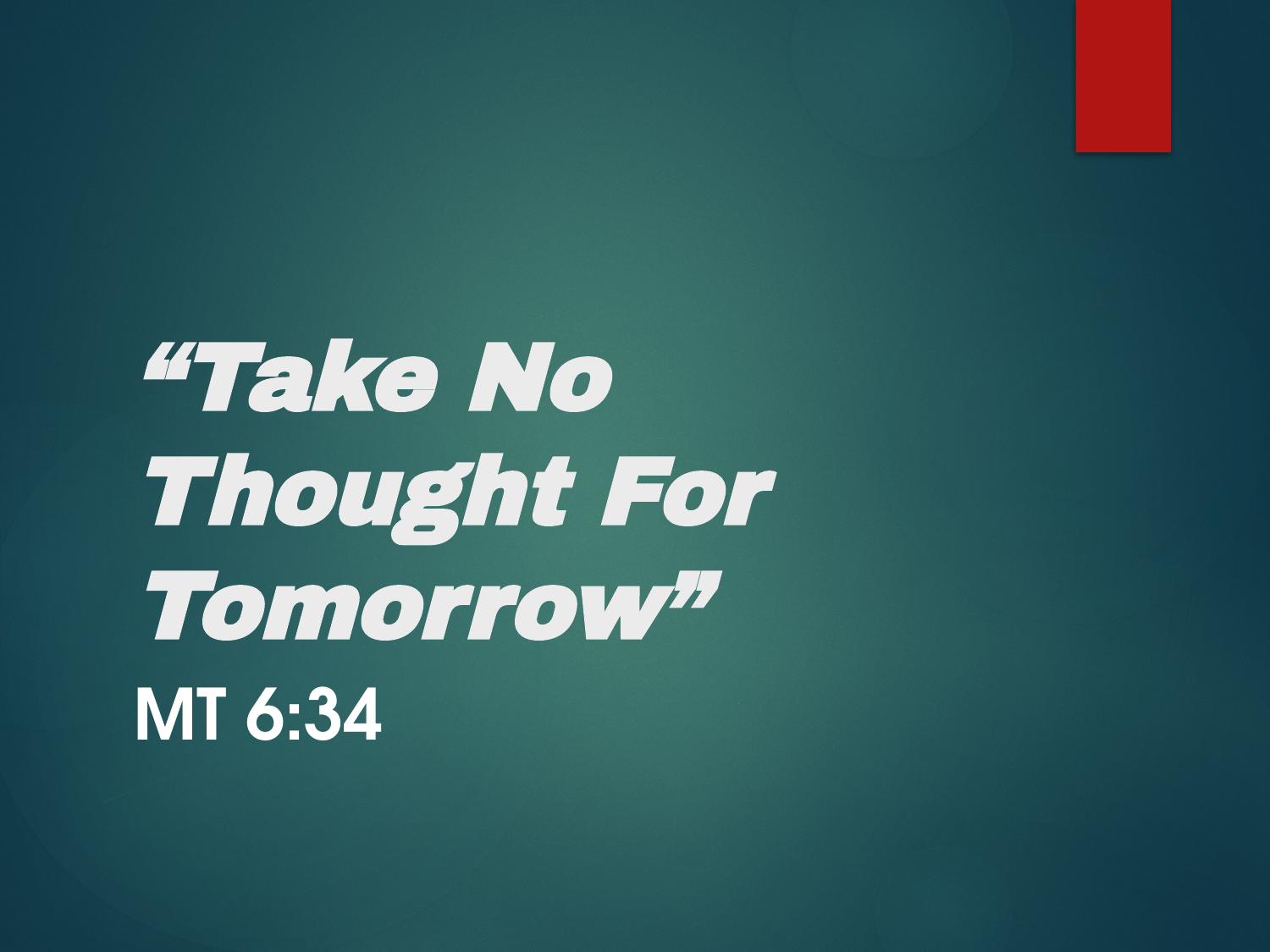

# “Take No Thought For Tomorrow”
Mt 6:34